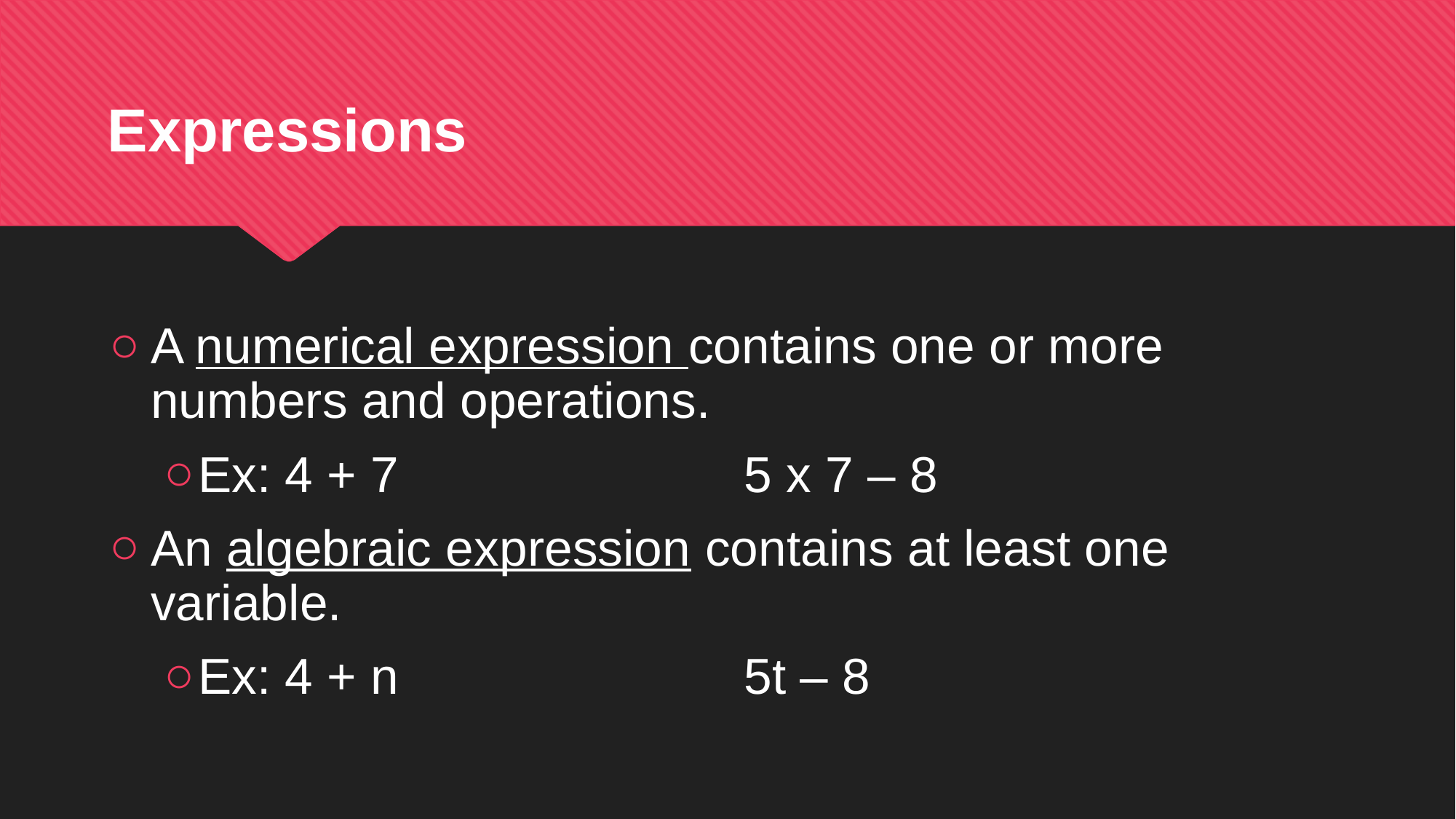

# Expressions
A numerical expression contains one or more numbers and operations.
Ex: 4 + 7				5 x 7 – 8
An algebraic expression contains at least one variable.
Ex: 4 + n				5t – 8